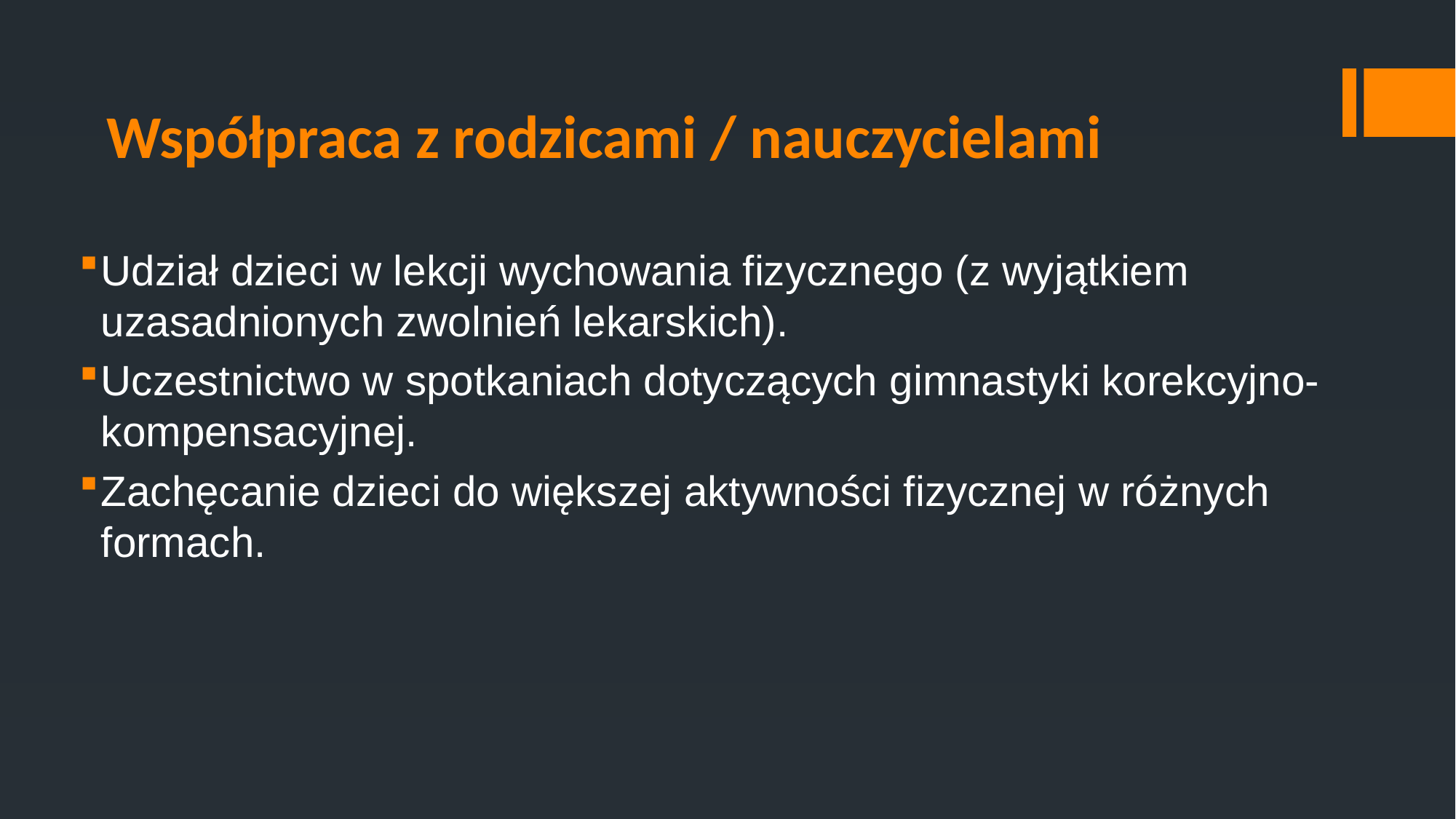

# Współpraca z rodzicami / nauczycielami
Udział dzieci w lekcji wychowania fizycznego (z wyjątkiem uzasadnionych zwolnień lekarskich).
Uczestnictwo w spotkaniach dotyczących gimnastyki korekcyjno-kompensacyjnej.
Zachęcanie dzieci do większej aktywności fizycznej w różnych formach.